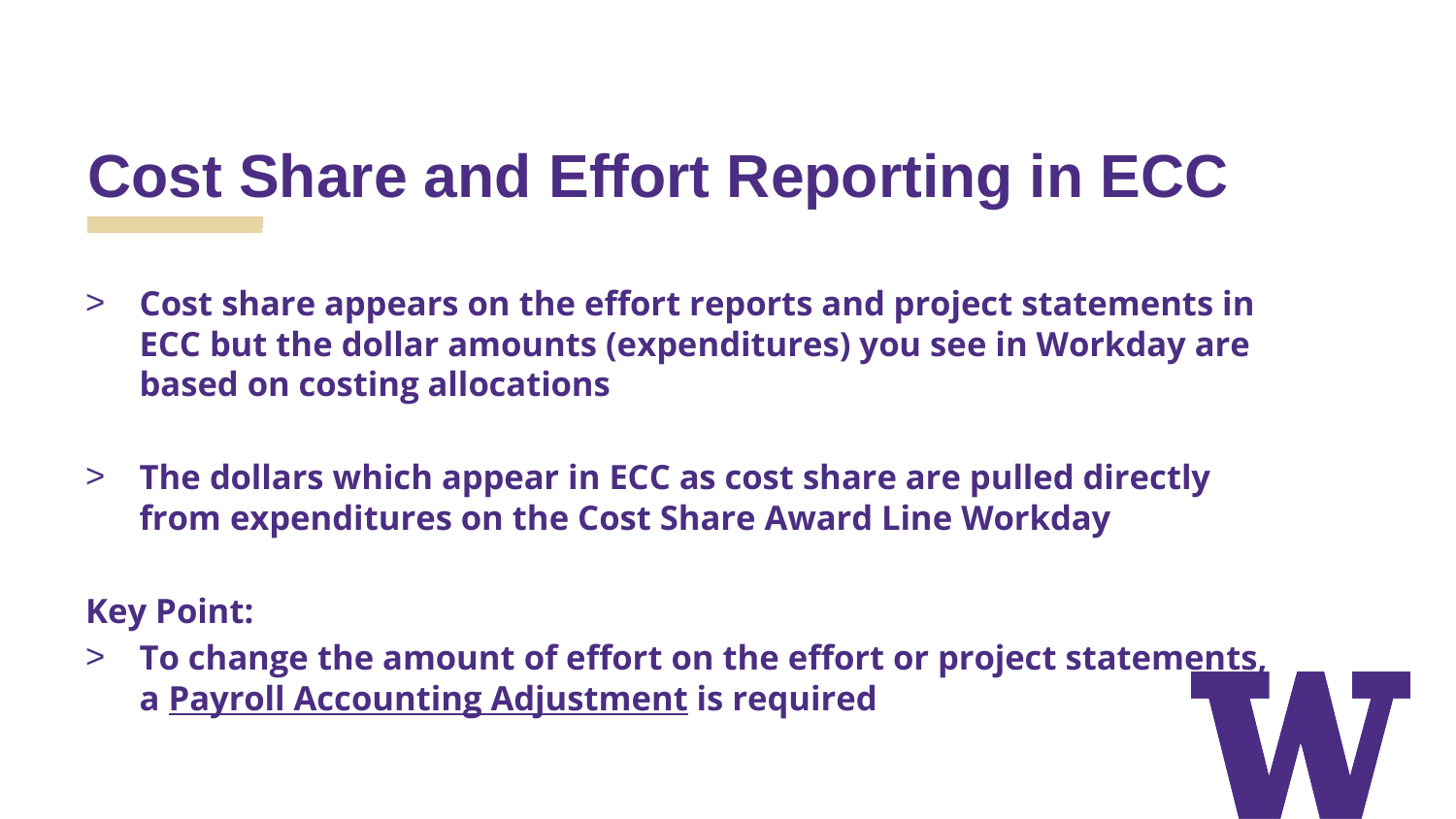

# Cost Share and Effort Reporting in ECC
Cost share appears on the effort reports and project statements in ECC but the dollar amounts (expenditures) you see in Workday are based on costing allocations

The dollars which appear in ECC as cost share are pulled directly from expenditures on the Cost Share Award Line Workday

Key Point:
To change the amount of effort on the effort or project statements, a Payroll Accounting Adjustment is required